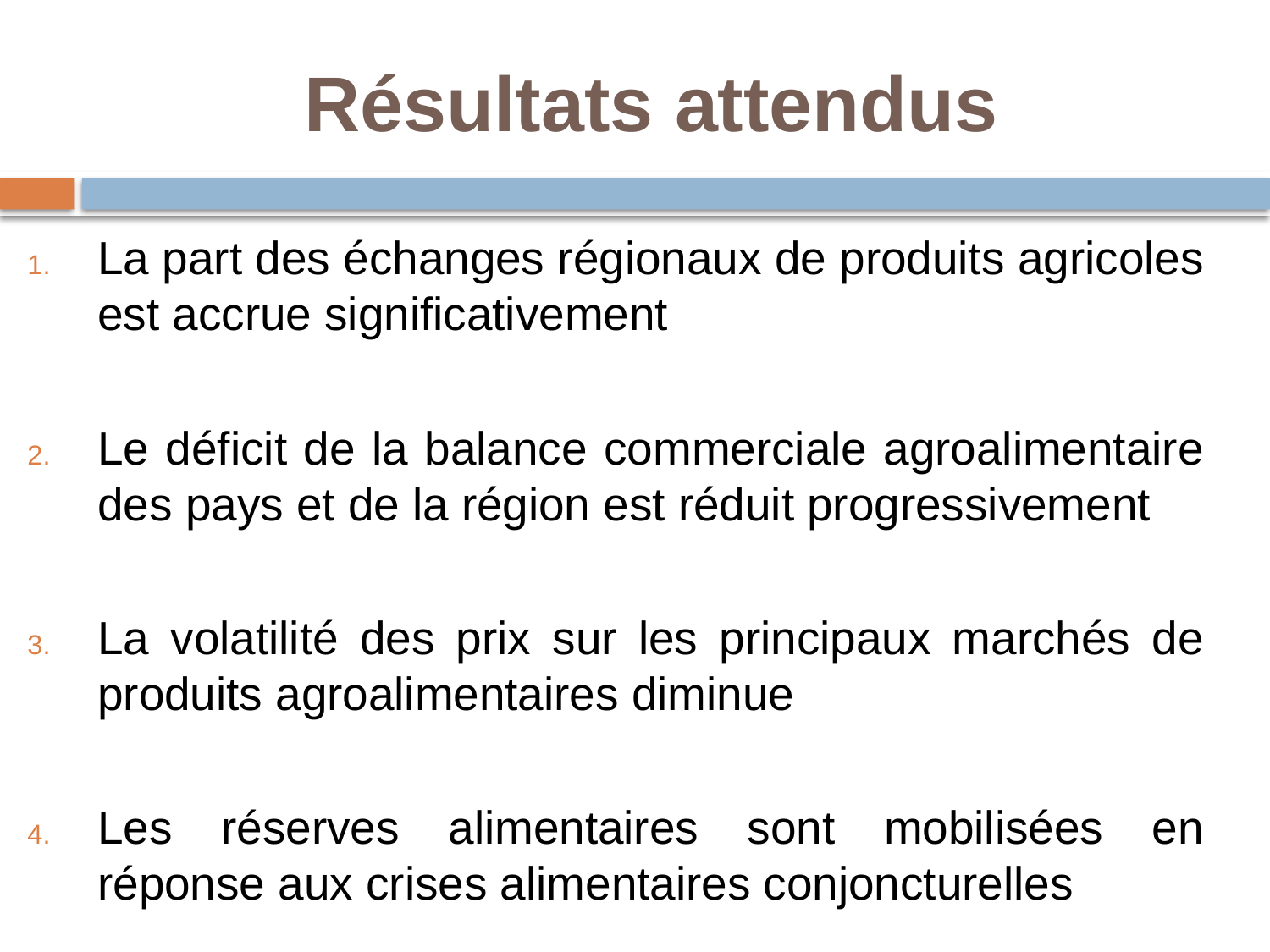

# Résultats attendus
La part des échanges régionaux de produits agricoles est accrue significativement

Le déficit de la balance commerciale agroalimentaire des pays et de la région est réduit progressivement

La volatilité des prix sur les principaux marchés de produits agroalimentaires diminue

Les réserves alimentaires sont mobilisées en réponse aux crises alimentaires conjoncturelles